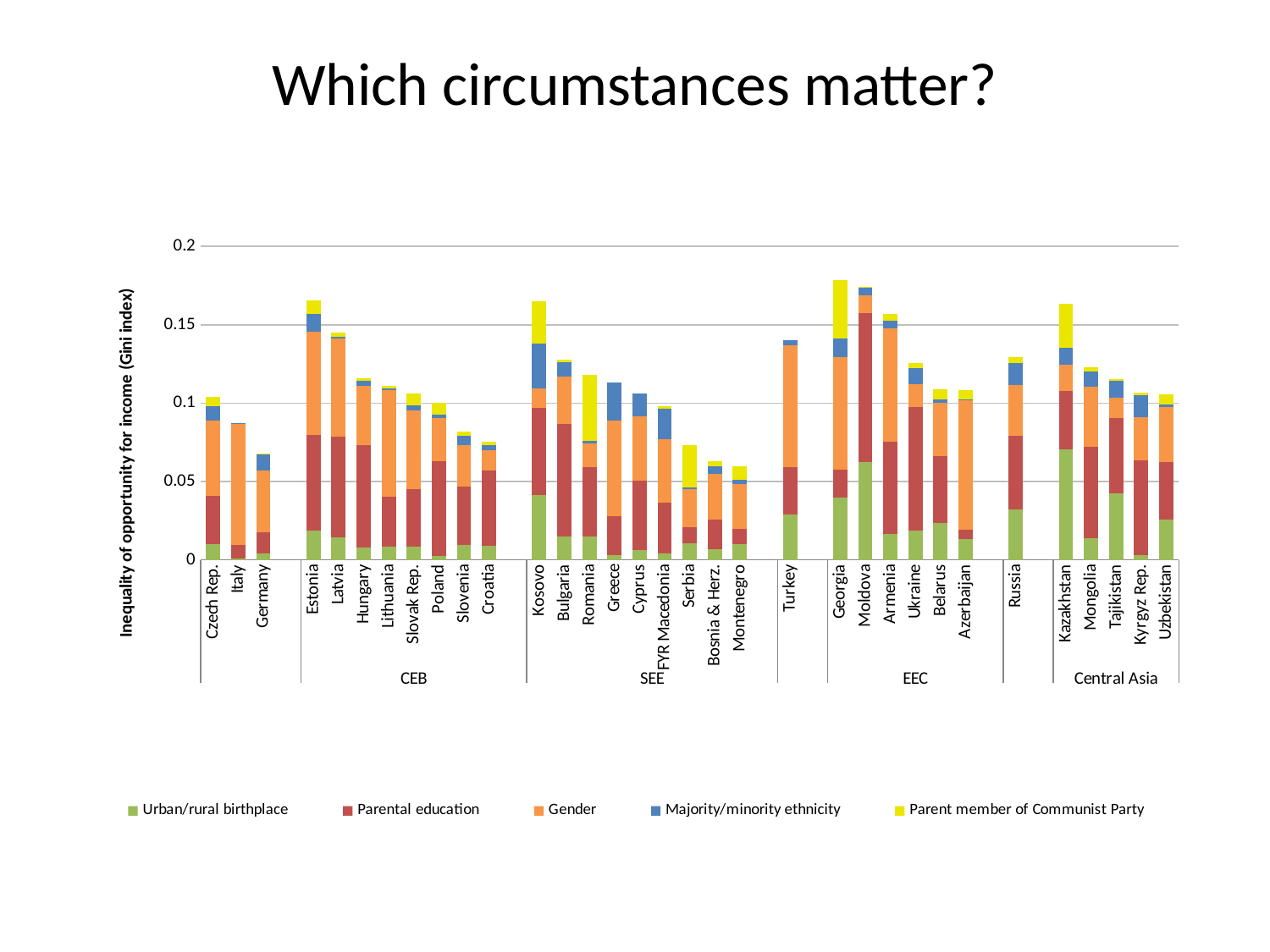

# Which circumstances matter?

### Chart

| Category | Urban/rural birthplace | Parental education | Gender | Majority/minority ethnicity | Parent member of Communist Party |
|---|---|---|---|---|---|
| Czech Rep. | 0.009960434399545267 | 0.030886506661772752 | 0.04823943227529527 | 0.008773289620876323 | 0.006300370208919048 |
| Italy | 0.0010047801770269895 | 0.008318429347127704 | 0.07765061408281344 | 0.0002922126732300979 | None |
| Germany | 0.004038223065435902 | 0.013722324278205677 | 0.039129156619310386 | 0.010487716645002391 | 0.0003897247661370785 |
|  | None | None | None | None | None |
| Estonia | 0.018658375367522285 | 0.060856690630316956 | 0.06618291884660733 | 0.0111768888309598 | 0.008603563532233264 |
| Latvia | 0.01411398593336344 | 0.06474503129720693 | 0.06257101148366928 | 0.0011890651658177423 | 0.0023165119346231187 |
| Hungary | 0.00795788411051035 | 0.06524479947984219 | 0.037541564553976135 | 0.003275744849815974 | 0.0017871001036837751 |
| Lithuania | 0.008377944119274654 | 0.031716945581138196 | 0.06827915459871277 | 0.0008914166828617457 | 0.0015232554869726326 |
| Slovak Rep. | 0.008230137638747718 | 0.03679844364523887 | 0.05018093436956406 | 0.003350613871589305 | 0.007350224070250988 |
| Poland | 0.002538168337196115 | 0.06036905013024821 | 0.02757645584642887 | 0.002035937970504165 | 0.007879411801695832 |
| Slovenia | 0.009602165780961514 | 0.036892378702759875 | 0.02655496634542943 | 0.005970542784780295 | 0.0030474220402538802 |
| Croatia | 0.008938199840486057 | 0.048229761421680395 | 0.012682661414146423 | 0.003325304482132203 | 0.0022038402967155045 |
|  | None | None | None | None | None |
| Kosovo | 0.041127577424049384 | 0.05558563023805633 | 0.012836498208343983 | 0.02828565984964371 | 0.027049647644162275 |
| Bulgaria | 0.01492943335324526 | 0.0717665925621987 | 0.030287876725196908 | 0.009142570197582267 | 0.0015448913909494853 |
| Romania | 0.015143251046538396 | 0.043805366382002775 | 0.015241769142448921 | 0.0016771652735769777 | 0.042148850858211524 |
| Greece | 0.0031458814628422343 | 0.02495267055928707 | 0.060776669532060734 | 0.024338668212294582 | None |
| Cyprus | 0.006088355090469141 | 0.04455556161701681 | 0.04106028005480781 | 0.014348117634654045 | None |
| FYR Macedonia | 0.003933711908757699 | 0.03267343994230038 | 0.04027836397290228 | 0.019757885485887593 | 0.0012938161380589021 |
| Serbia | 0.010301482863724233 | 0.01062061404809356 | 0.02406072244048118 | 0.0011739040492102521 | 0.02695203945040703 |
| Bosnia & Herz. | 0.006659552454948431 | 0.01929203001782302 | 0.028752285987138748 | 0.004924040287733082 | 0.003139097010716801 |
| Montenegro | 0.010052899999999998 | 0.009670600000000007 | 0.0285349 | 0.002651200000000001 | 0.0085543 |
|  | None | None | None | None | None |
| Turkey | 0.029020845890045176 | 0.03013923484832049 | 0.07798734307289129 | 0.0029574495274573612 | None |
|  | None | None | None | None | None |
| Georgia | 0.03987087309360512 | 0.01793752564117317 | 0.07152541726827623 | 0.012122048996388917 | 0.037241764366626816 |
| Moldova | 0.06252577900886536 | 0.09476258233189612 | 0.01173269748687744 | 0.004760234151035547 | 0.0002864546841010462 |
| Armenia | 0.01640839874744416 | 0.05915402993559853 | 0.07222750037908554 | 0.004912916570901871 | 0.004477952141314757 |
| Ukraine | 0.018758805468678516 | 0.07884939014911653 | 0.014471448957920074 | 0.010156662203371518 | 0.003384949872270228 |
| Belarus | 0.023525325581431392 | 0.04278755187988283 | 0.03373333811759958 | 0.002269603777676829 | 0.0065200817771255875 |
| Azerbaijan | 0.013141112402081491 | 0.0060638927388936455 | 0.08308596909046206 | 5.500547922565619e-05 | 0.0057438598014414415 |
|  | None | None | None | None | None |
| Russia | 0.032380867749452605 | 0.046944381669163676 | 0.03245579451322565 | 0.013633238151669502 | 0.004208307713270204 |
|  | None | None | None | None | None |
| Kazakhstan | 0.07036597281694432 | 0.03762467019259935 | 0.016675872728228583 | 0.010768054053187405 | 0.02776120230555541 |
| Mongolia | 0.01390858180820946 | 0.0579597782343626 | 0.03837483003735543 | 0.009865820407867465 | 0.002845398150384429 |
| Tajikistan | 0.04219014942646027 | 0.048508394509553895 | 0.012774853035807623 | 0.010932231321930884 | 0.0008459297823719723 |
| Kyrgyz Rep. | 0.002903413958847534 | 0.06053821742534656 | 0.027592269703745842 | 0.014242881909012831 | 0.0013872047420591116 |
| Uzbekistan | 0.0256667360663414 | 0.03686110675334939 | 0.03521915525197984 | 0.0011513858335092703 | 0.006469238549470902 |